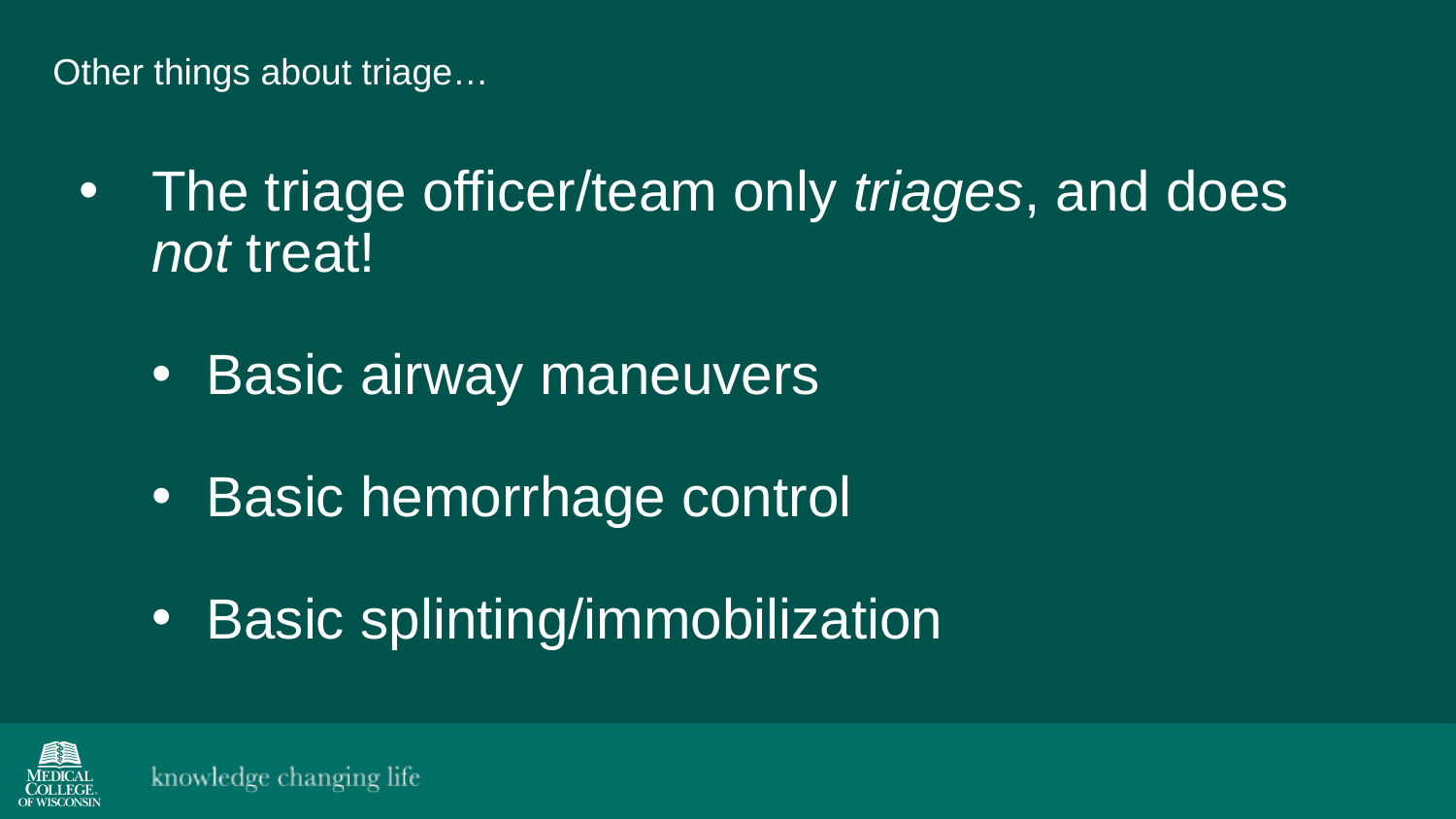

#

Other things about triage…
The triage officer/team only triages, and does not treat!

Basic airway maneuvers

Basic hemorrhage control

Basic splinting/immobilization